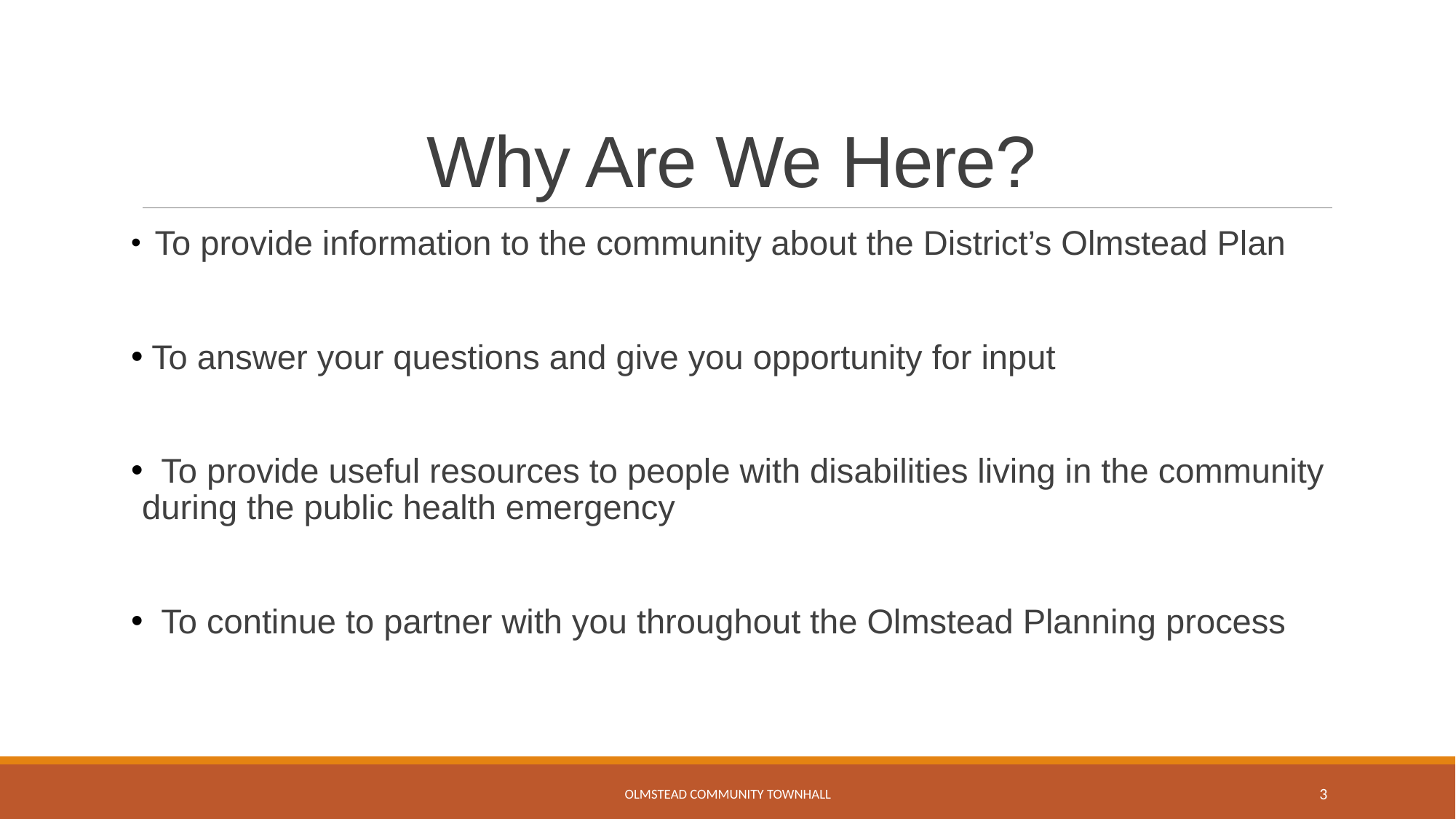

# Why Are We Here?
  To provide information to the community about the District’s Olmstead Plan

 To answer your questions and give you opportunity for input

  To provide useful resources to people with disabilities living in the community during the public health emergency

  To continue to partner with you throughout the Olmstead Planning process
Olmstead Community Townhall
3